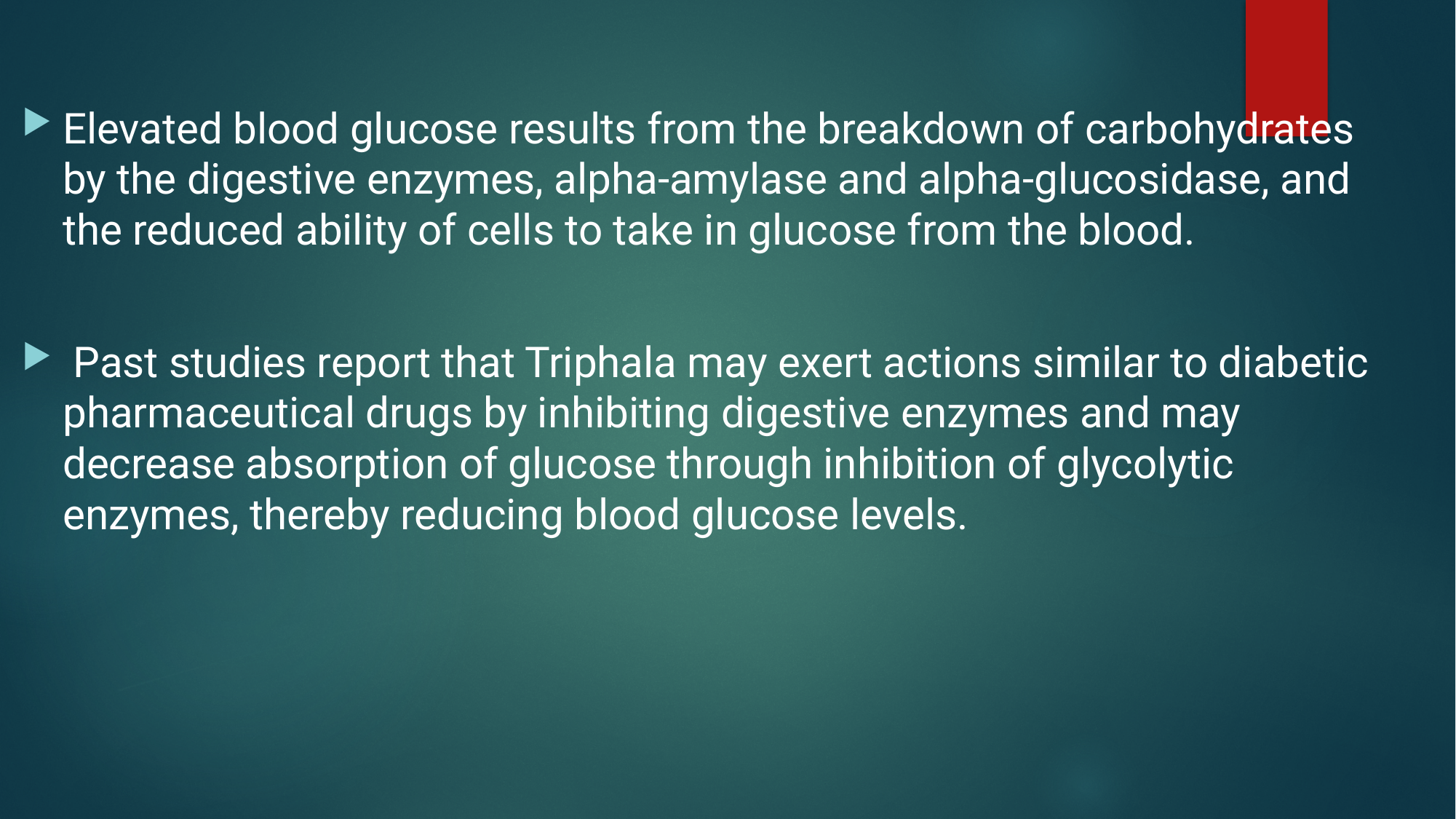

Elevated blood glucose results from the breakdown of carbohydrates by the digestive enzymes, alpha-amylase and alpha-glucosidase, and the reduced ability of cells to take in glucose from the blood.

 Past studies report that Triphala may exert actions similar to diabetic pharmaceutical drugs by inhibiting digestive enzymes and may decrease absorption of glucose through inhibition of glycolytic enzymes, thereby reducing blood glucose levels.